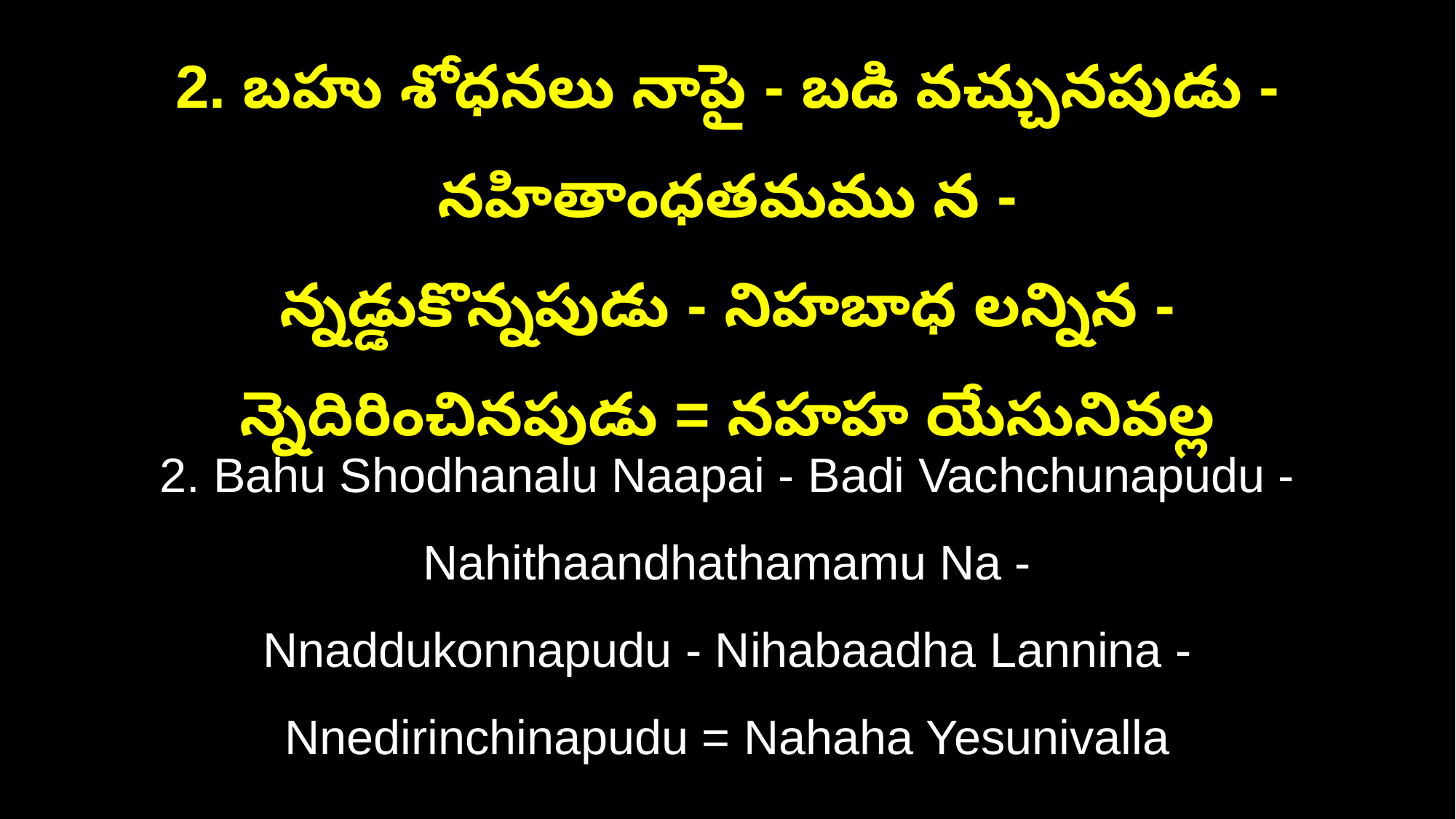

2. బహు శోధనలు నాపై - బడి వచ్చునపుడు - నహితాంధతమము న -
న్నడ్డుకొన్నపుడు - నిహబాధ లన్నిన - న్నెదిరించినపుడు = నహహ యేసునివల్ల
2. Bahu Shodhanalu Naapai - Badi Vachchunapudu - Nahithaandhathamamu Na -
Nnaddukonnapudu - Nihabaadha Lannina - Nnedirinchinapudu = Nahaha Yesunivalla